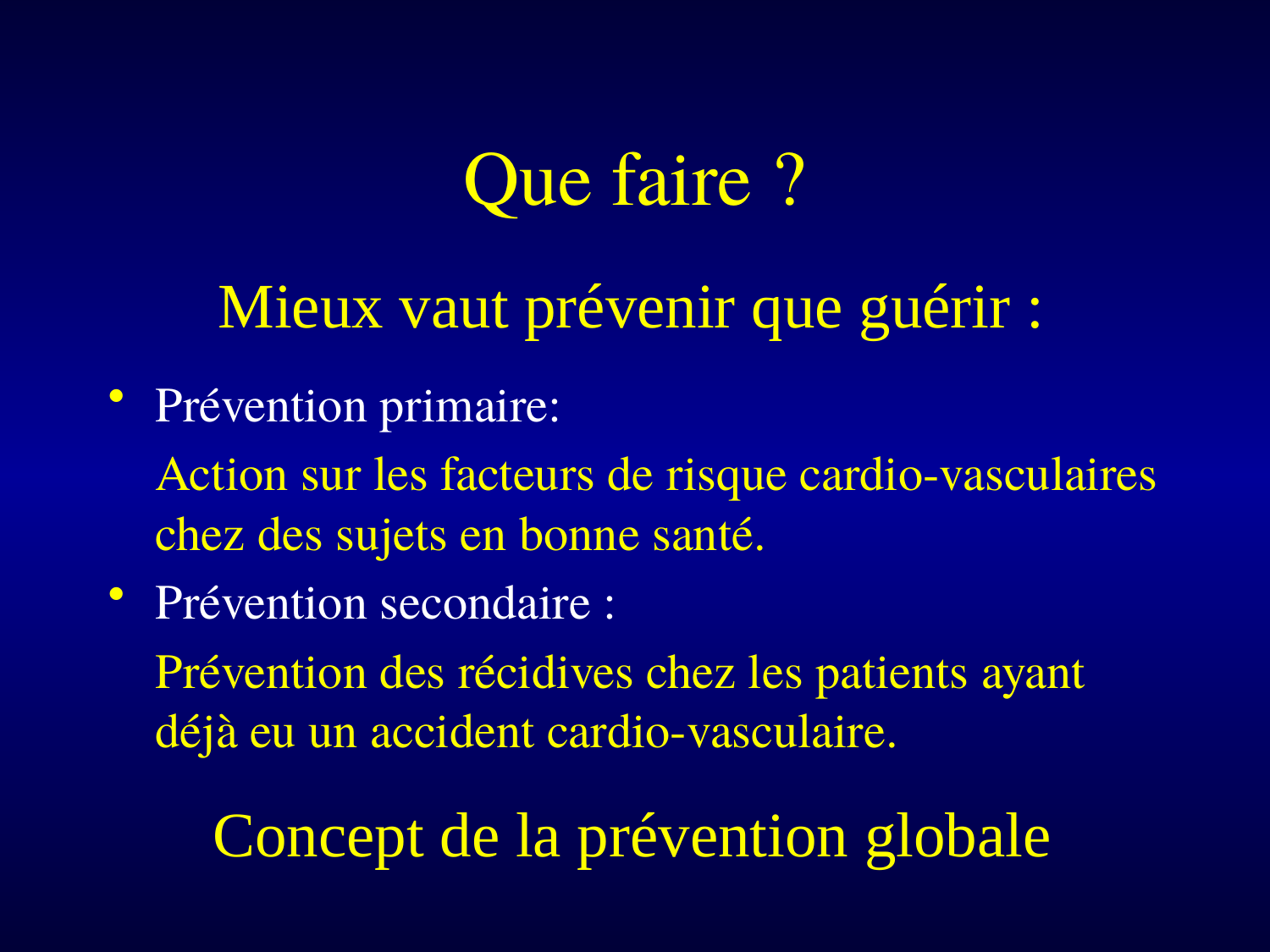

Que faire ?
Mieux vaut prévenir que guérir :
Prévention primaire:
	Action sur les facteurs de risque cardio-vasculaires chez des sujets en bonne santé.
Prévention secondaire :
	Prévention des récidives chez les patients ayant déjà eu un accident cardio-vasculaire.
Concept de la prévention globale